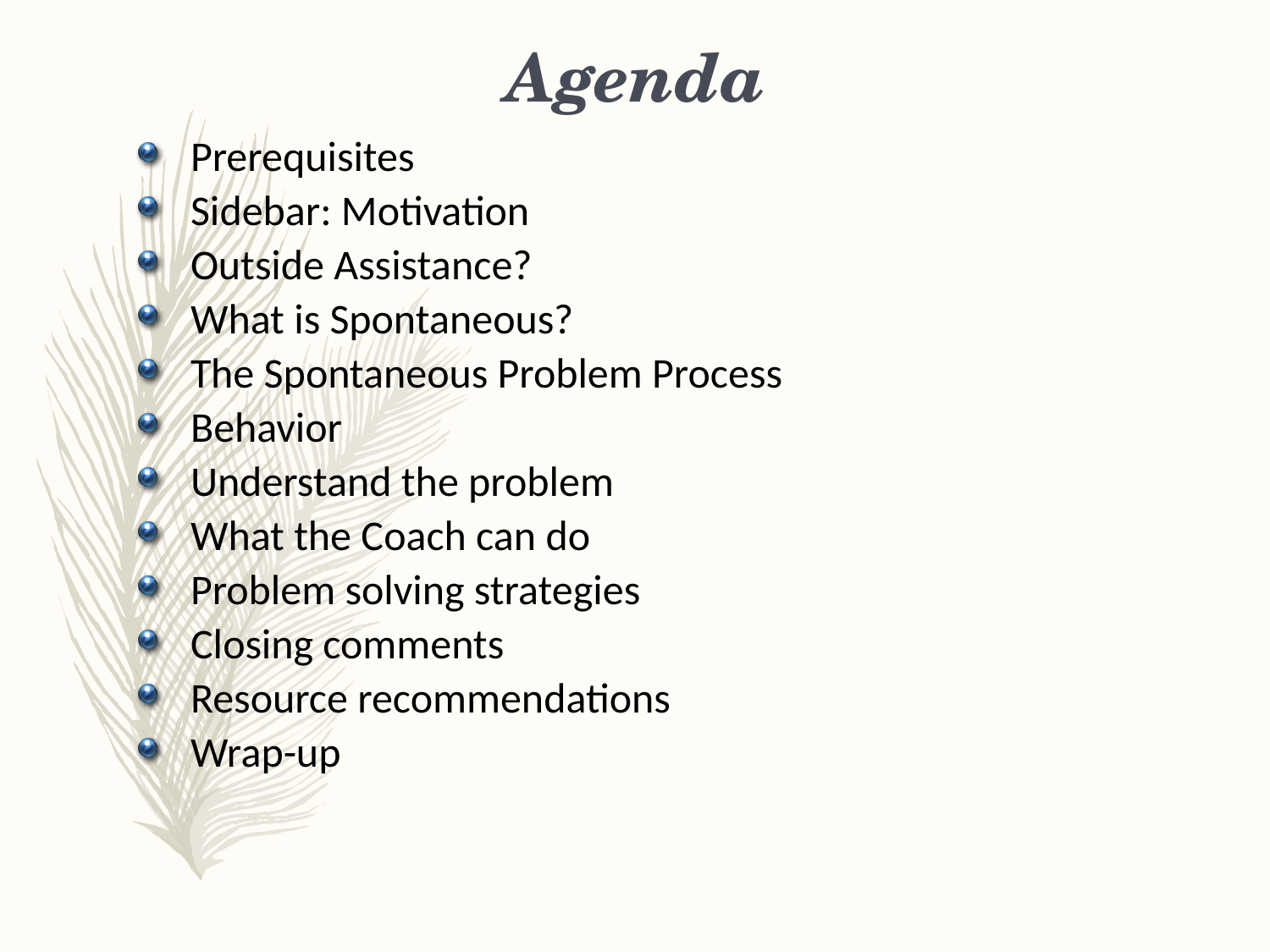

Agenda
Prerequisites
Sidebar: Motivation
Outside Assistance?
What is Spontaneous?
The Spontaneous Problem Process
Behavior
Understand the problem
What the Coach can do
Problem solving strategies
Closing comments
Resource recommendations
Wrap-up